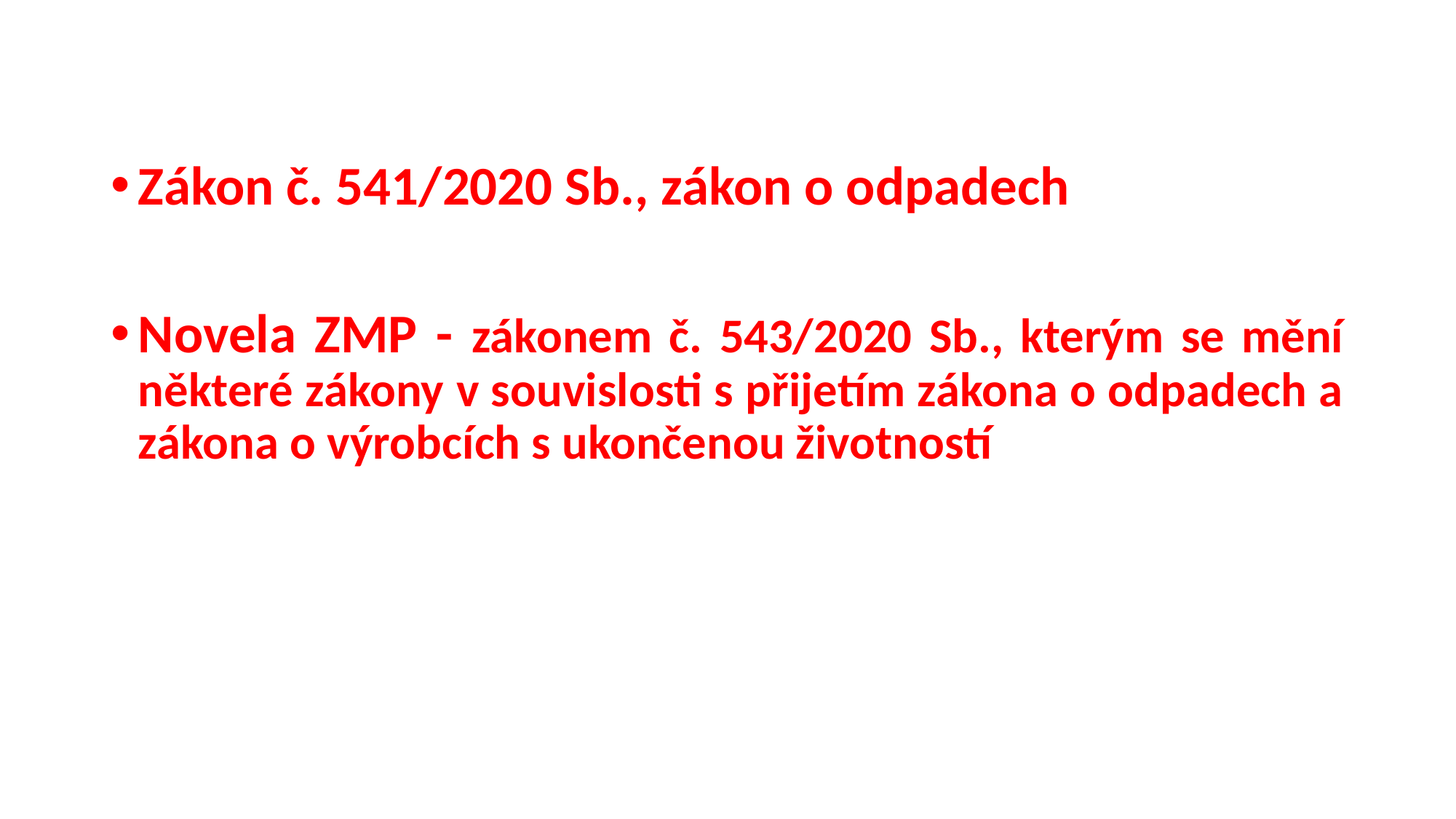

Zákon č. 541/2020 Sb., zákon o odpadech

Novela ZMP - zákonem č. 543/2020 Sb., kterým se mění některé zákony v souvislosti s přijetím zákona o odpadech a zákona o výrobcích s ukončenou životností